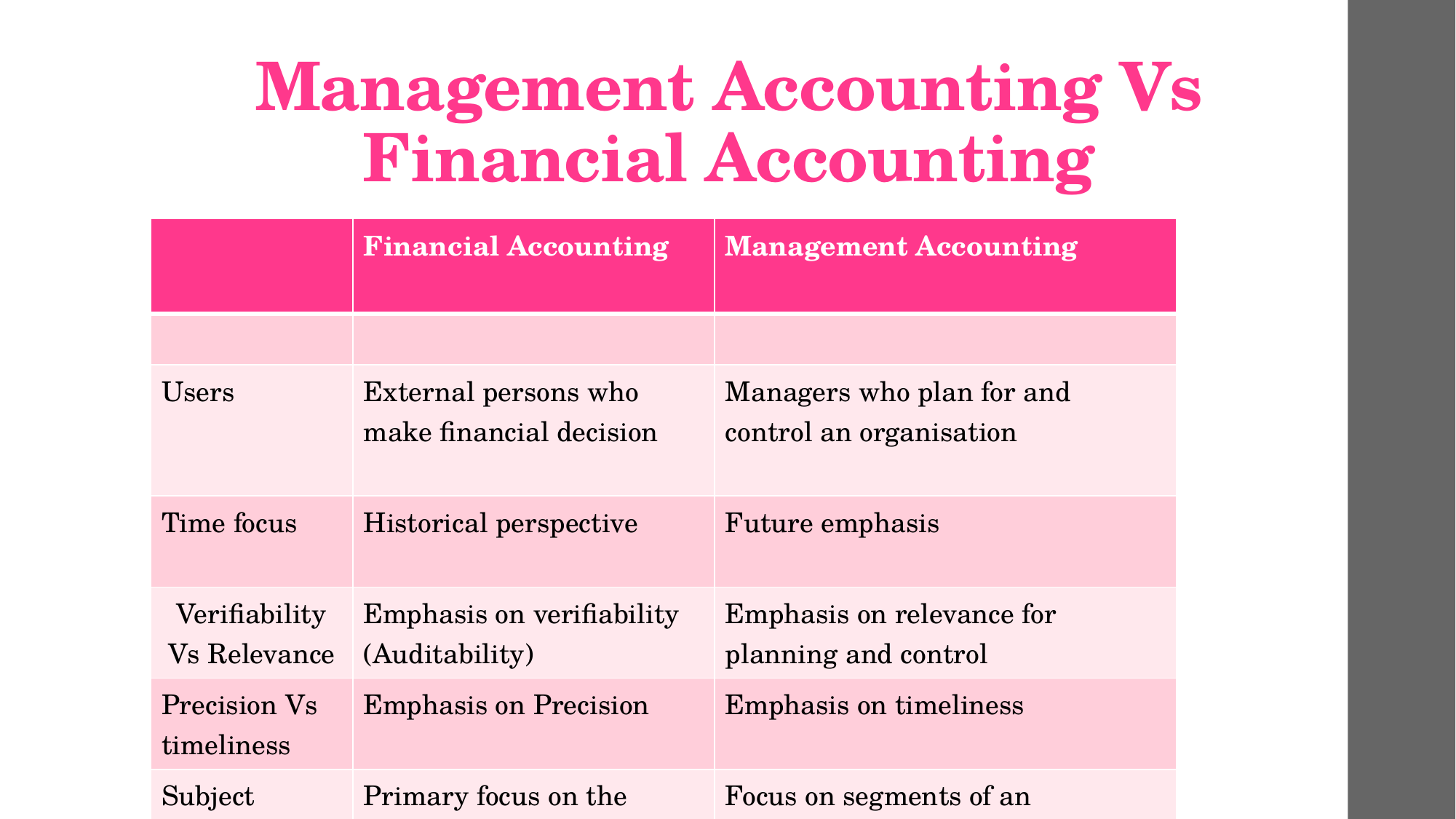

# Management Accounting Vs Financial Accounting
|  | Financial Accounting | Management Accounting |
| --- | --- | --- |
|  |  |  |
| Users | External persons who make financial decision | Managers who plan for and control an organisation |
| Time focus | Historical perspective | Future emphasis |
| Verifiability Vs Relevance | Emphasis on verifiability (Auditability) | Emphasis on relevance for planning and control |
| Precision Vs timeliness | Emphasis on Precision | Emphasis on timeliness |
| Subject | Primary focus on the whole organisation | Focus on segments of an organisation |
| Requirements | IFRS, US GAAP etc | No prescription or technical standards to adhere to |